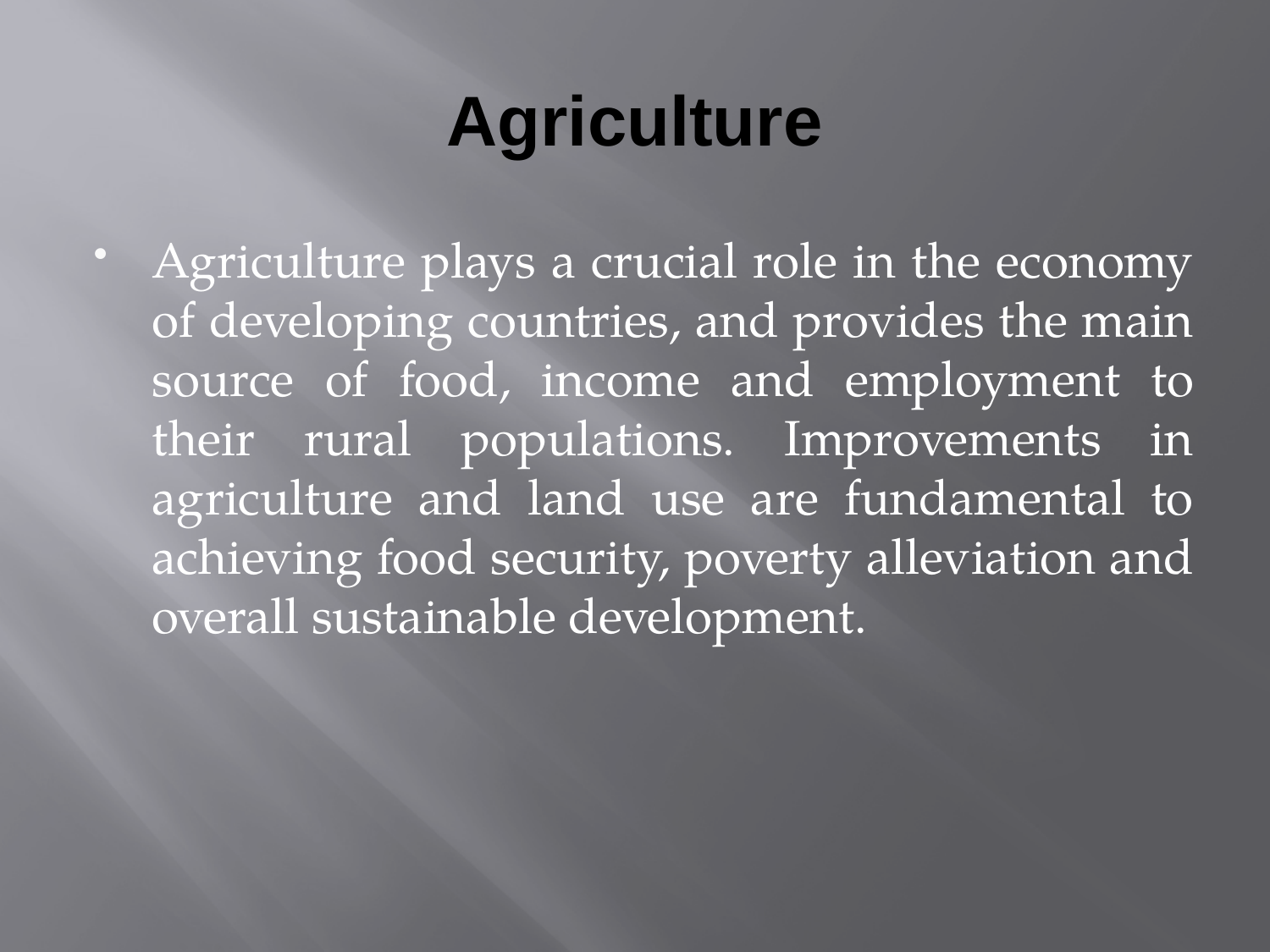

# Agriculture
Agriculture plays a crucial role in the economy of developing countries, and provides the main source of food, income and employment to their rural populations. Improvements in agriculture and land use are fundamental to achieving food security, poverty alleviation and overall sustainable development.